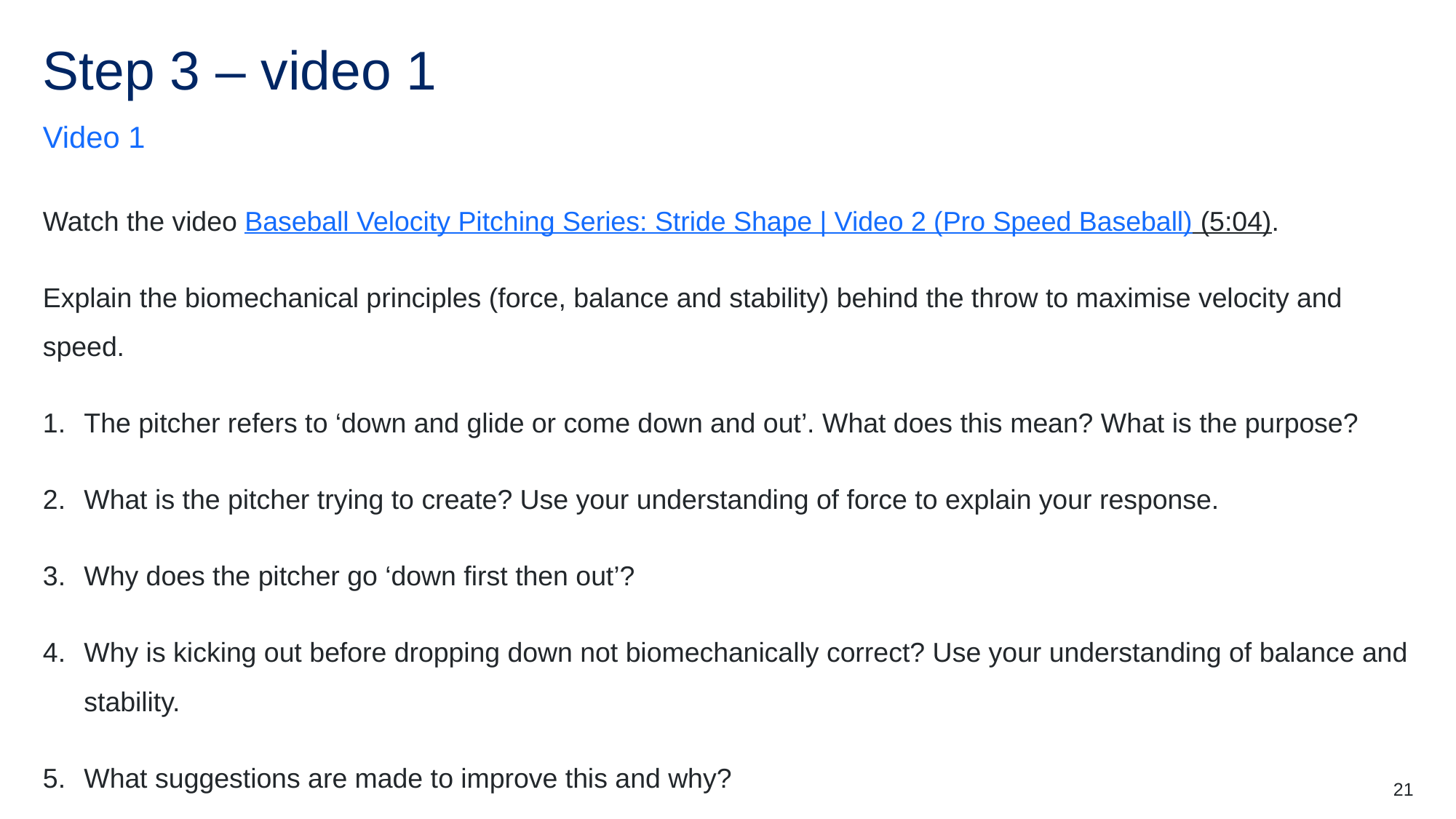

# Step 3 – video 1
Video 1
Watch the video Baseball Velocity Pitching Series: Stride Shape | Video 2 (Pro Speed Baseball) (5:04).
Explain the biomechanical principles (force, balance and stability) behind the throw to maximise velocity and speed.
The pitcher refers to ‘down and glide or come down and out’. What does this mean? What is the purpose?
What is the pitcher trying to create? Use your understanding of force to explain your response.
Why does the pitcher go ‘down first then out’?
Why is kicking out before dropping down not biomechanically correct? Use your understanding of balance and stability.
What suggestions are made to improve this and why?
21